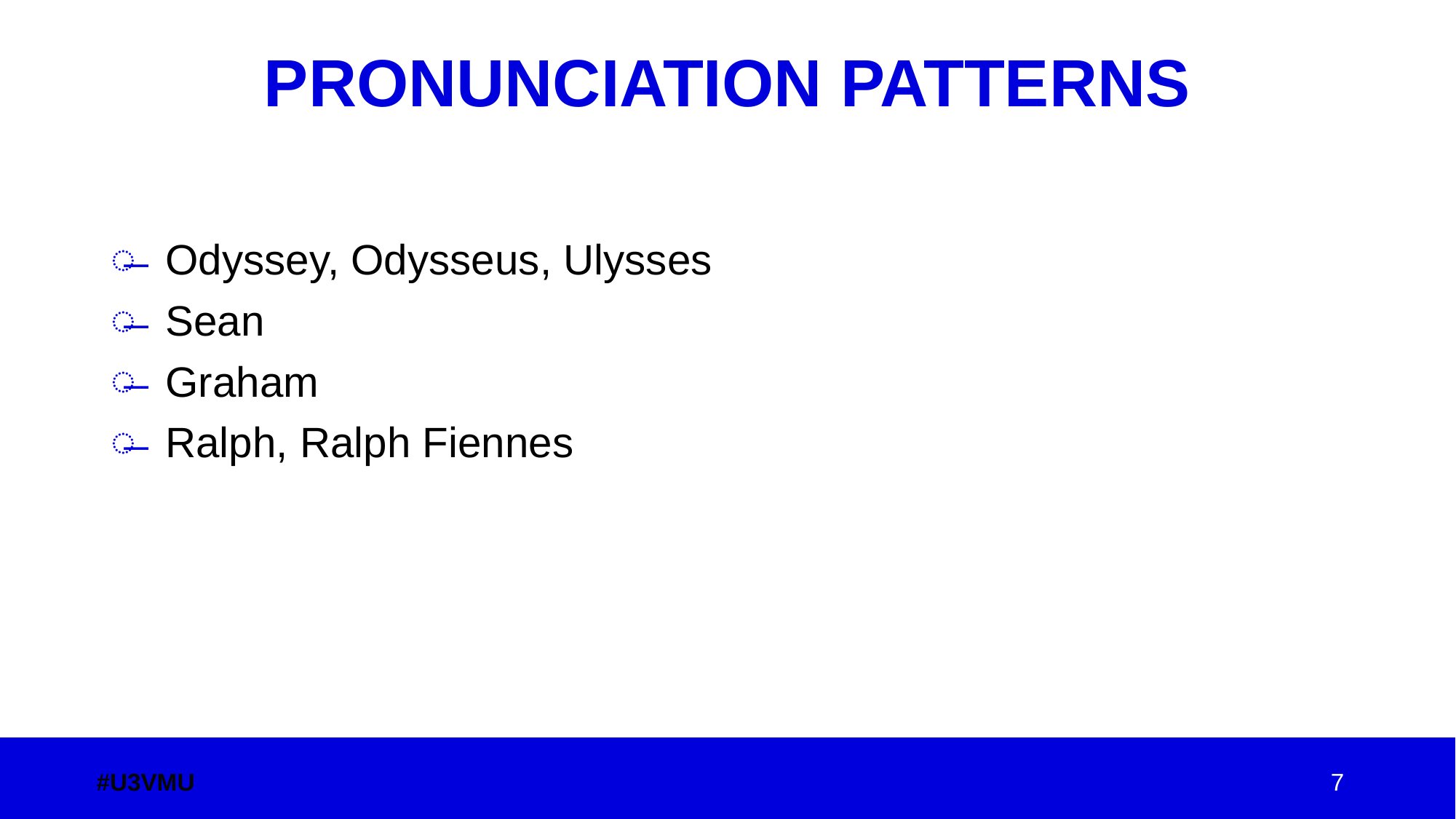

# PRONUNCIATION PATTERNS

Odyssey, Odysseus, Ulysses
Sean
Graham
Ralph, Ralph Fiennes
#U3VMU
7